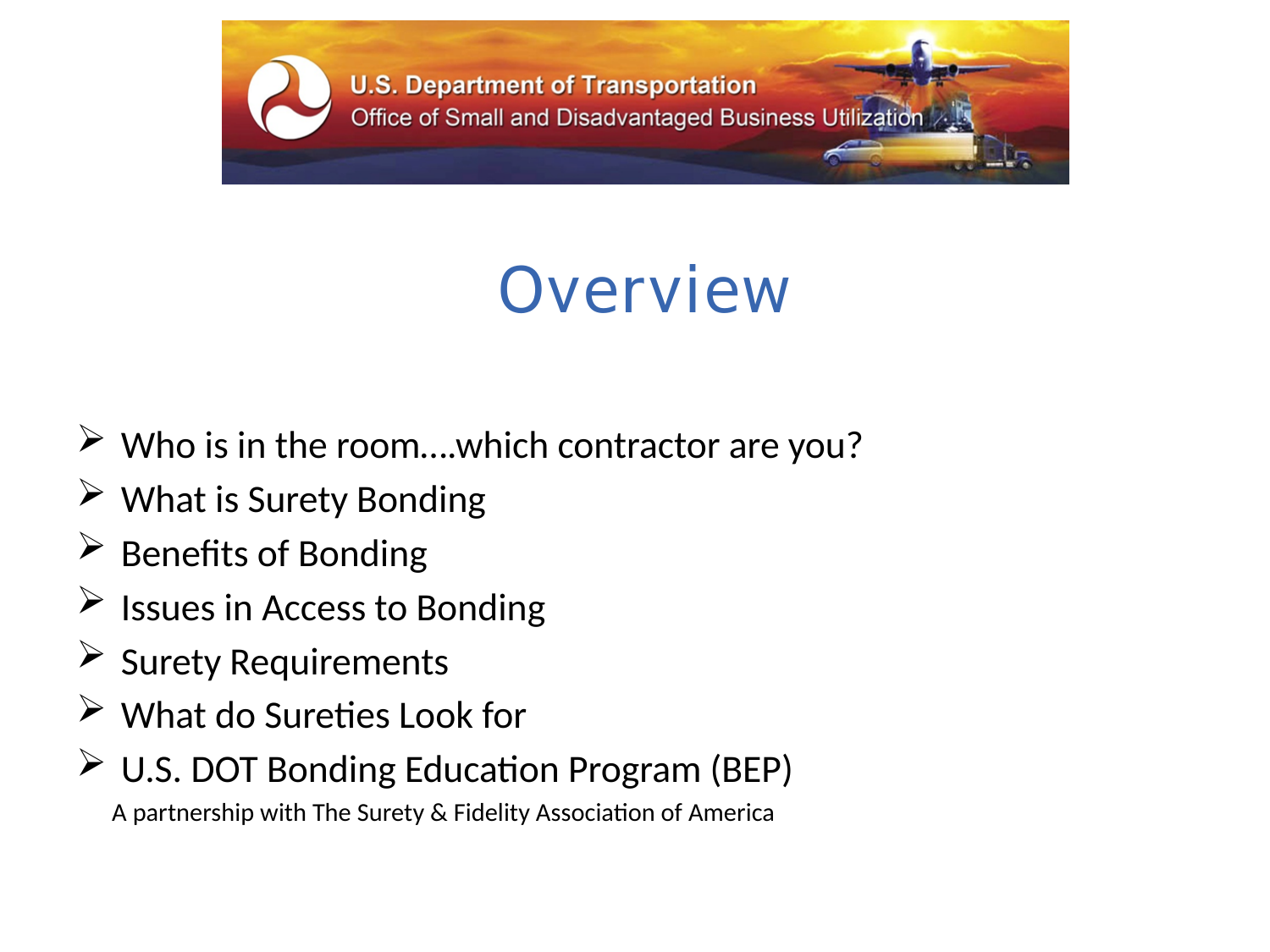

Overview

Who is in the room….which contractor are you?
What is Surety Bonding
Benefits of Bonding
Issues in Access to Bonding
Surety Requirements
What do Sureties Look for
U.S. DOT Bonding Education Program (BEP)
      A partnership with The Surety & Fidelity Association of America